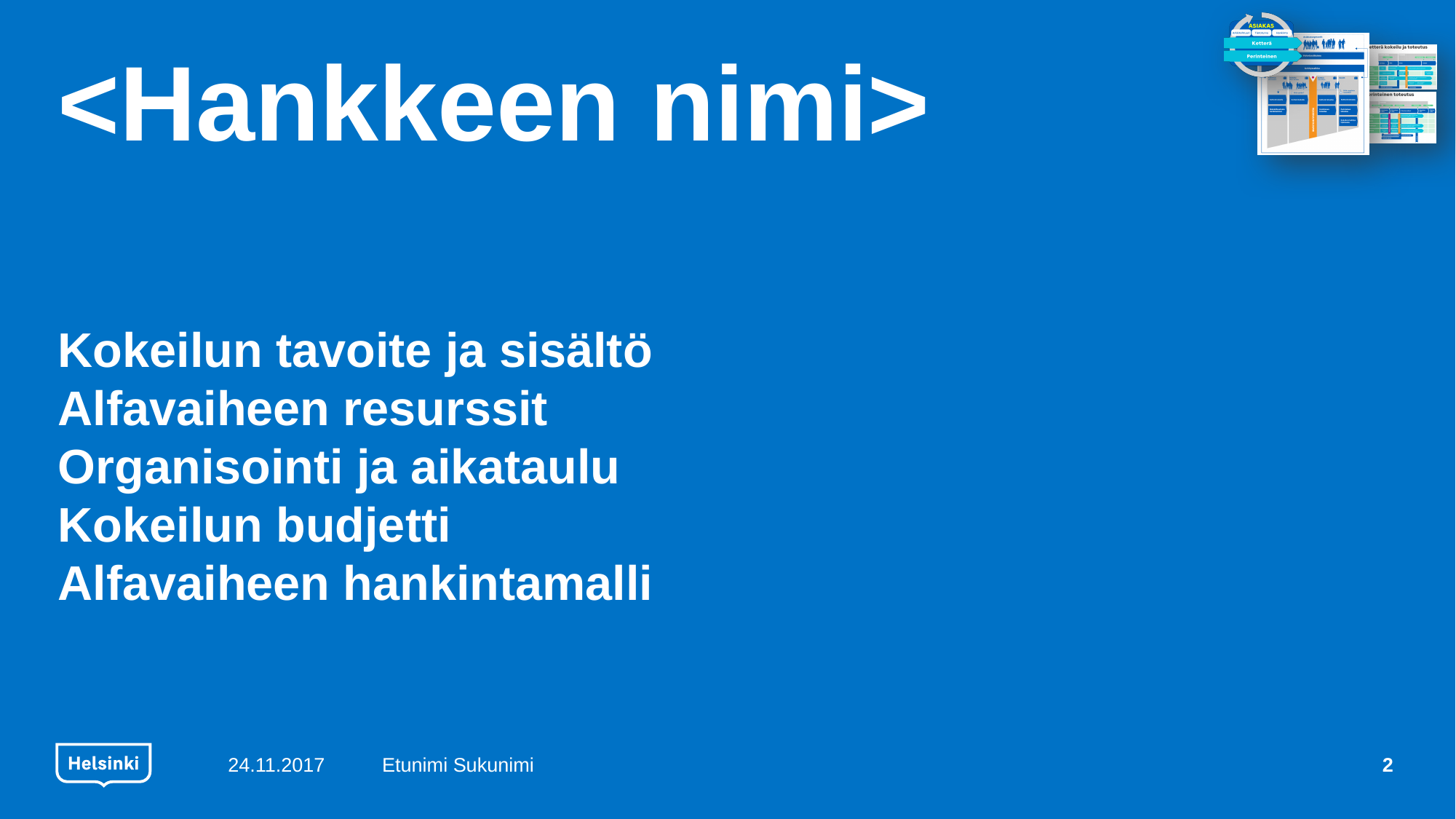

# <Hankkeen nimi>
Kokeilun tavoite ja sisältö
Alfavaiheen resurssit
Organisointi ja aikataulu
Kokeilun budjetti
Alfavaiheen hankintamalli
24.11.2017
Etunimi Sukunimi
2